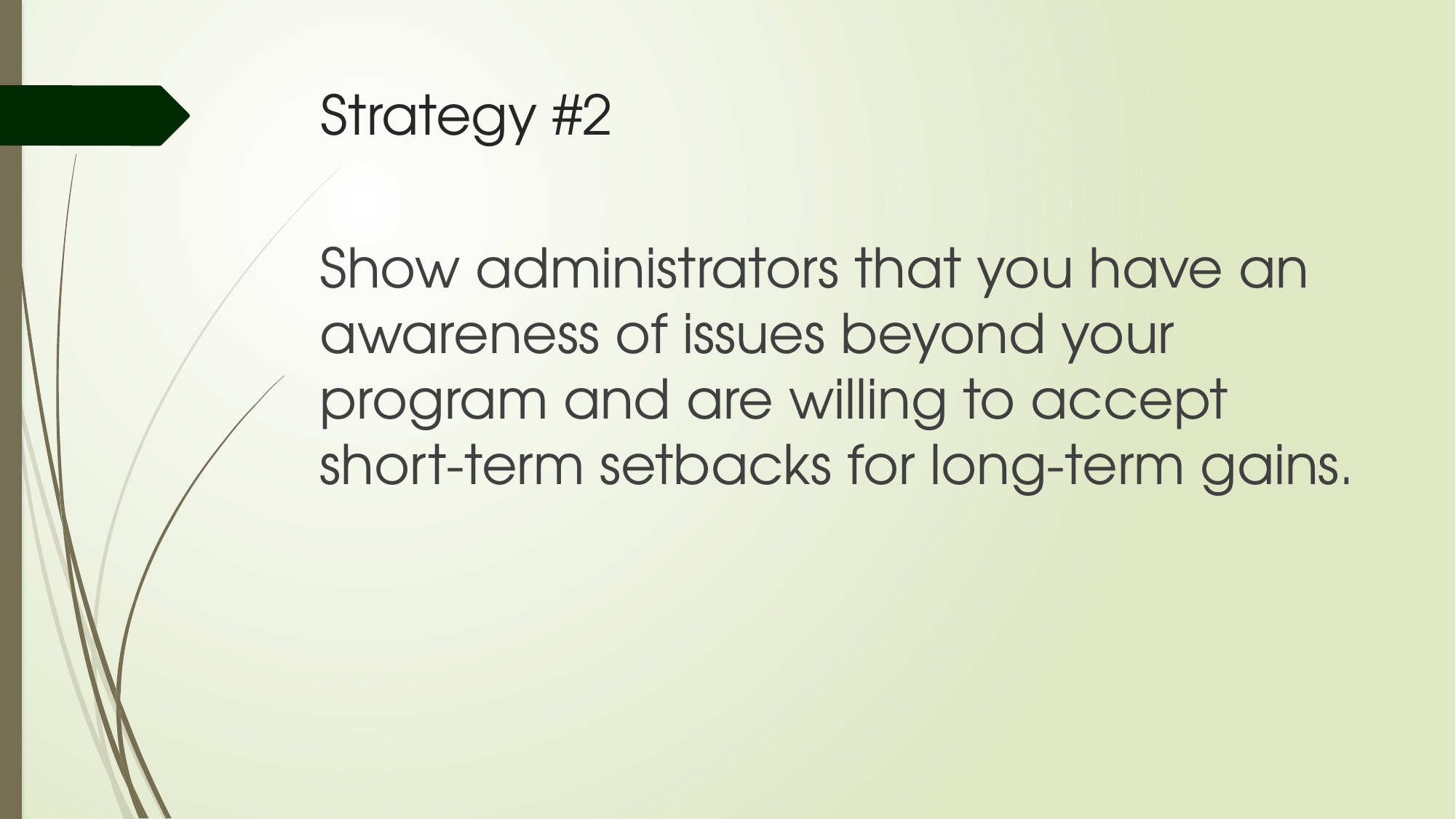

# Strategy #2
Show administrators that you have an awareness of issues beyond your program and are willing to accept short-term setbacks for long-term gains.